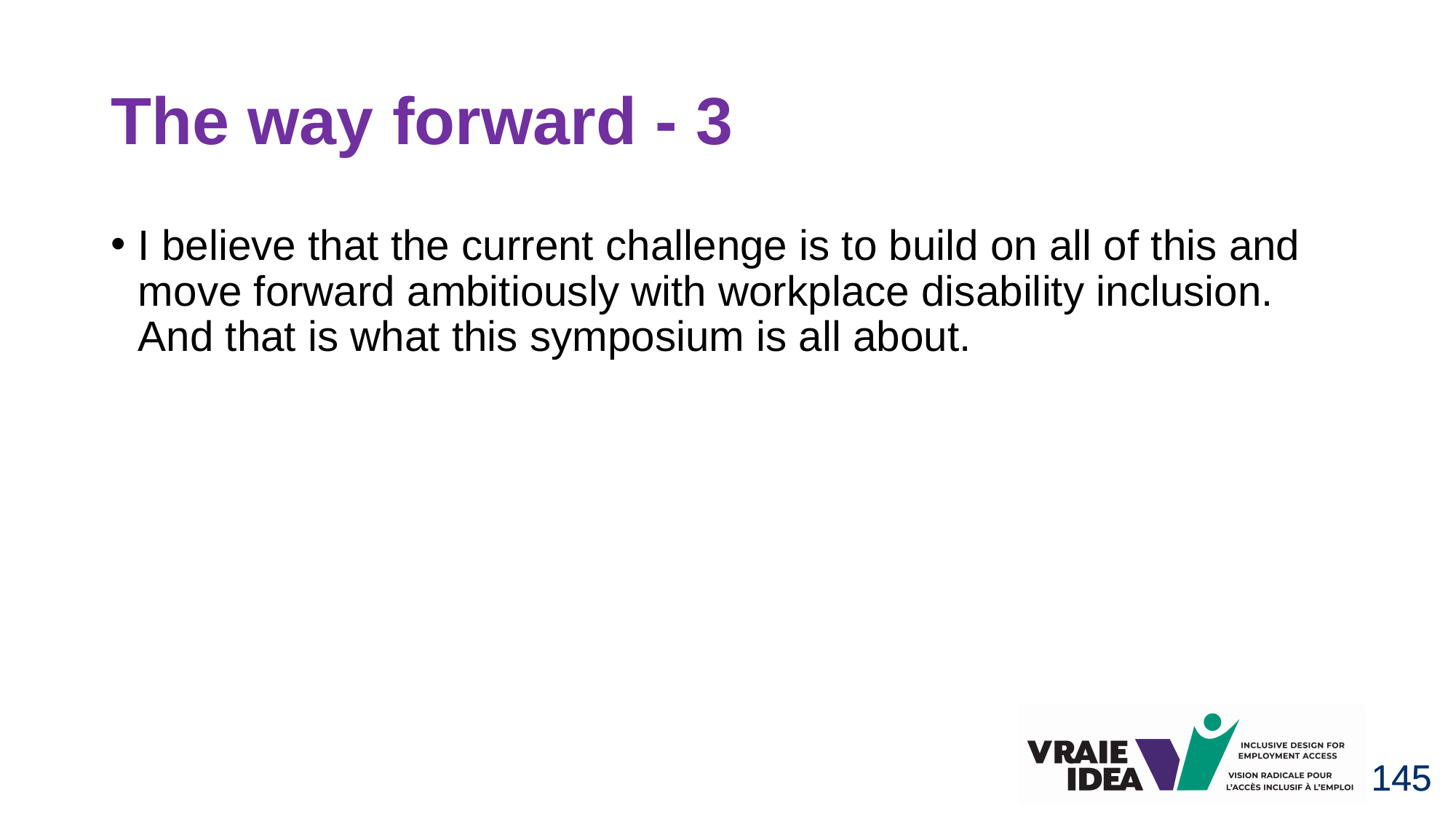

# The way forward - 3
I believe that the current challenge is to build on all of this and move forward ambitiously with workplace disability inclusion. And that is what this symposium is all about.